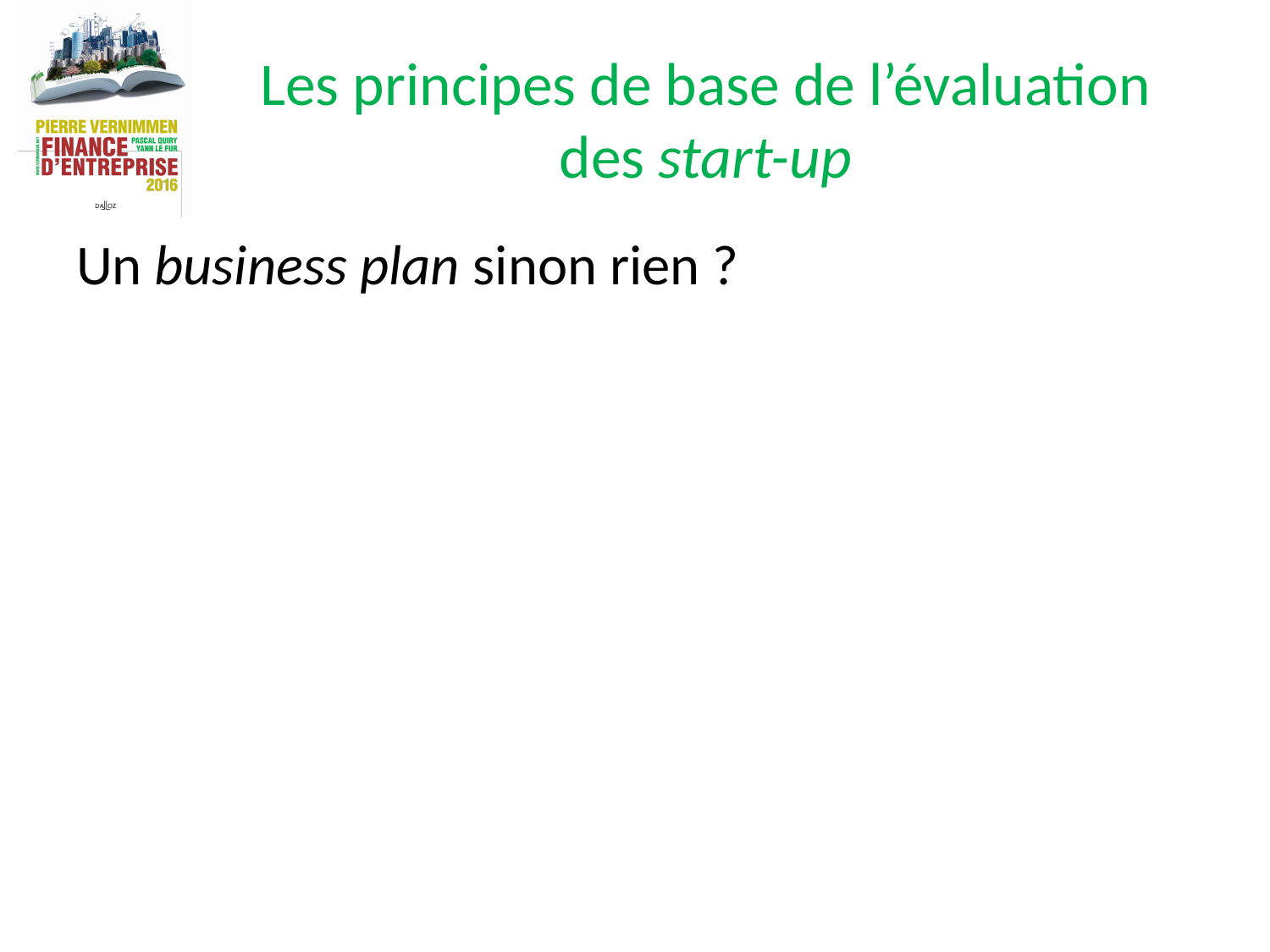

# Les principes de base de l’évaluation des start-up
Un business plan sinon rien ?